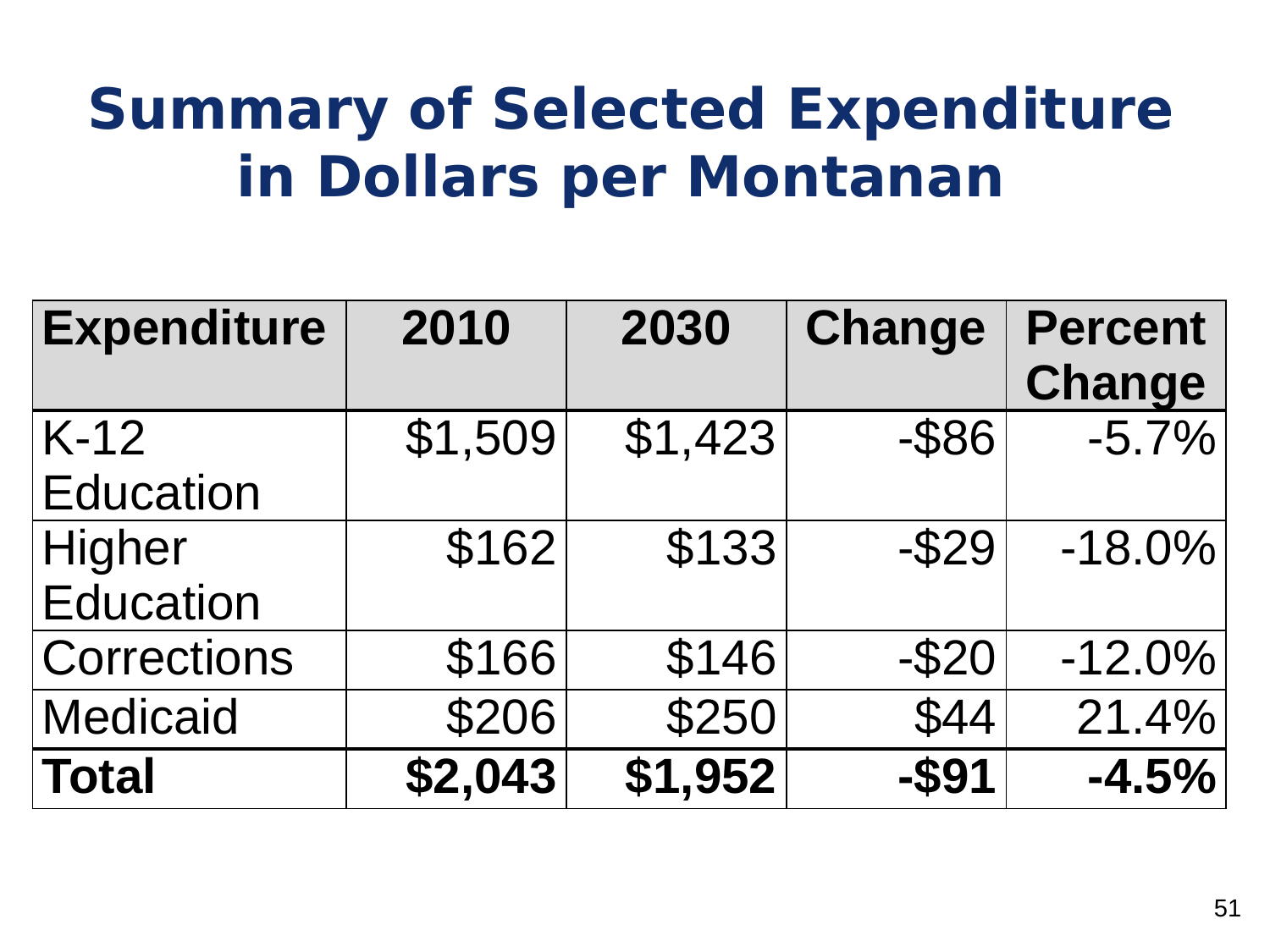

# Summary of Selected Expenditure in Dollars per Montanan
| Expenditure | 2010 | 2030 | Change | Percent Change |
| --- | --- | --- | --- | --- |
| K-12 Education | $1,509 | $1,423 | -$86 | -5.7% |
| Higher Education | $162 | $133 | -$29 | -18.0% |
| Corrections | $166 | $146 | -$20 | -12.0% |
| Medicaid | $206 | $250 | $44 | 21.4% |
| Total | $2,043 | $1,952 | -$91 | -4.5% |
51